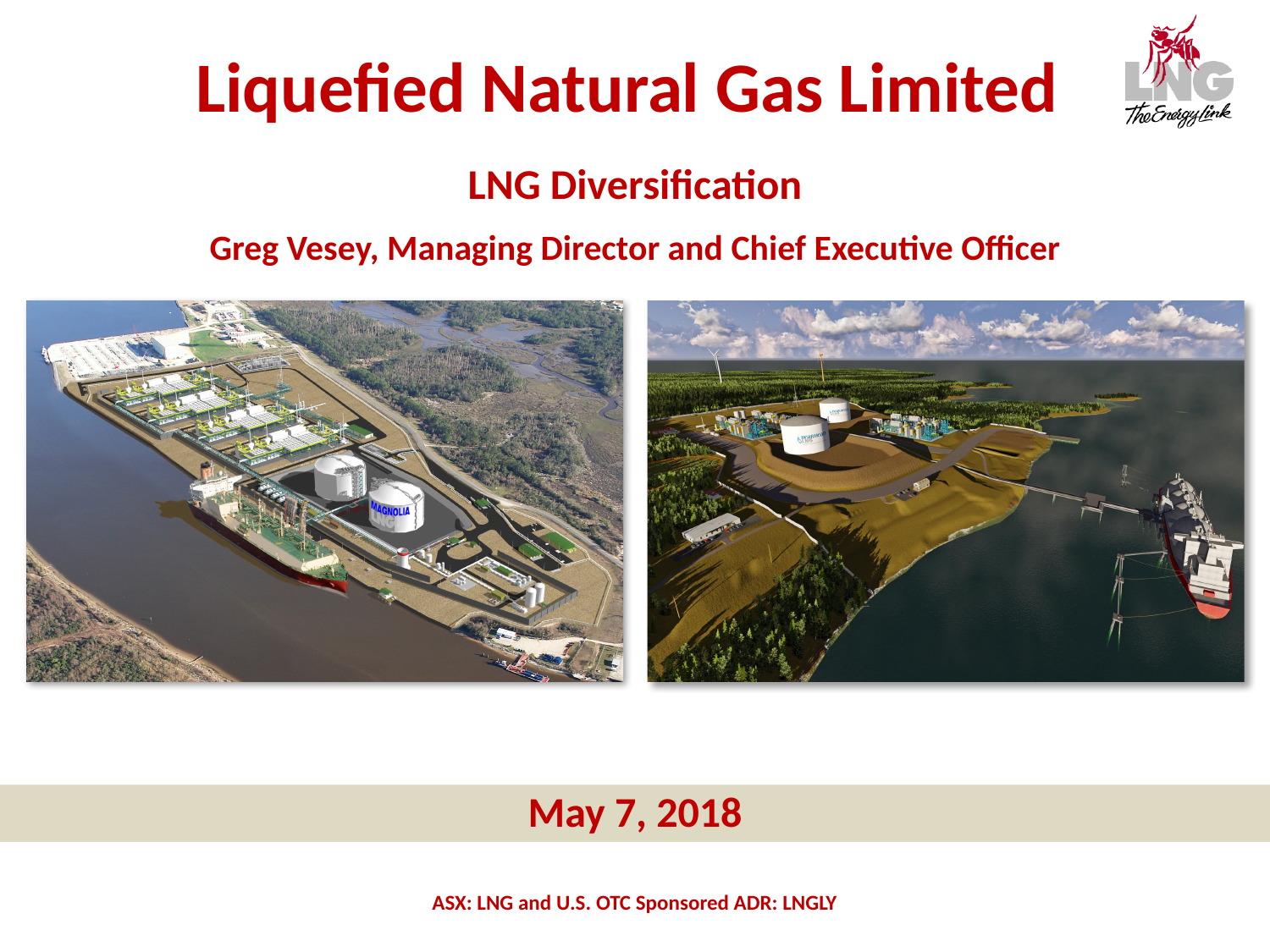

# LNG Diversification
Greg Vesey, Managing Director and Chief Executive Officer
May 7, 2018